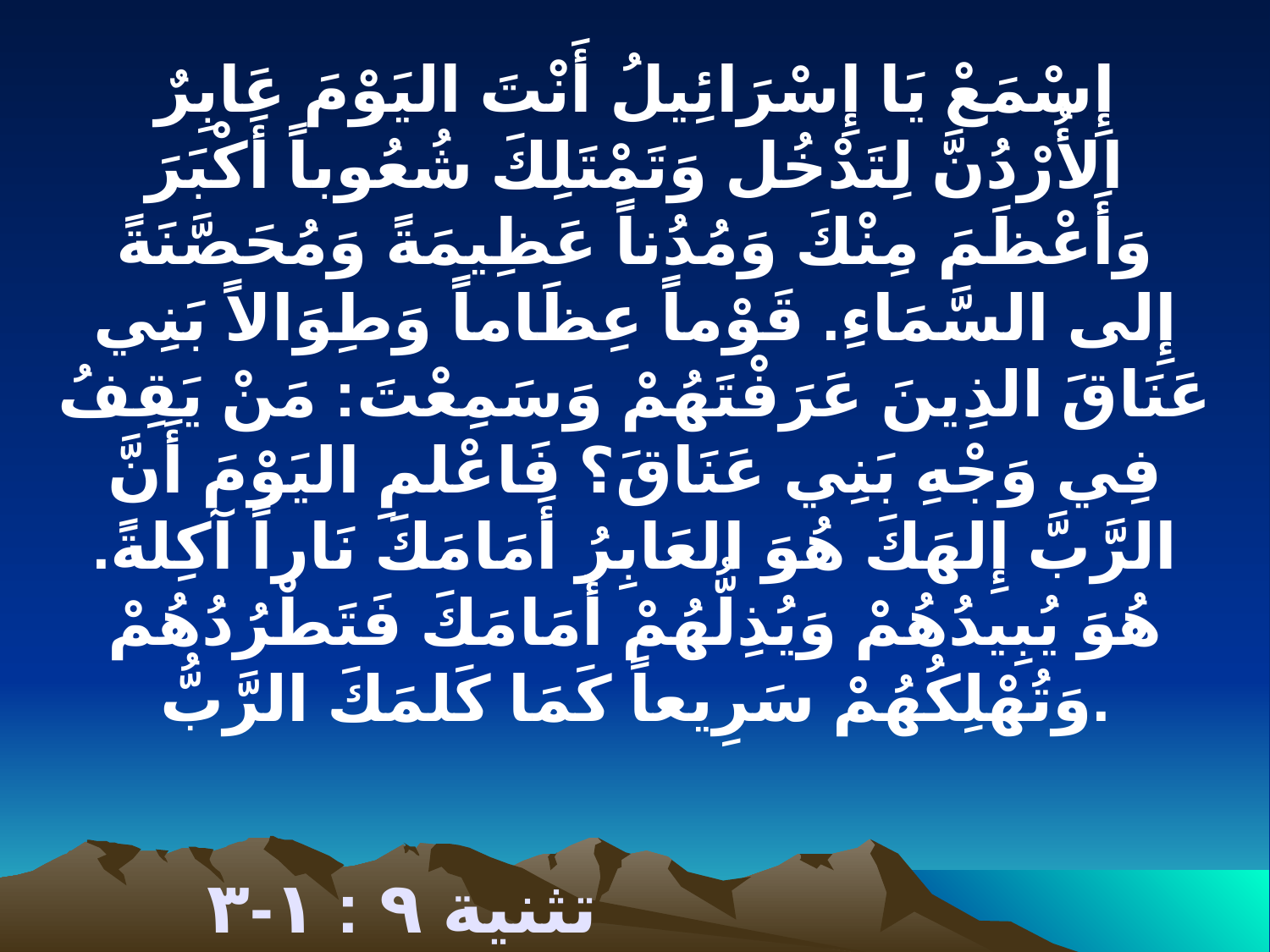

إِسْمَعْ يَا إِسْرَائِيلُ أَنْتَ اليَوْمَ عَابِرٌ الأُرْدُنَّ لِتَدْخُل وَتَمْتَلِكَ شُعُوباً أَكْبَرَ وَأَعْظَمَ مِنْكَ وَمُدُناً عَظِيمَةً وَمُحَصَّنَةً إِلى السَّمَاءِ. قَوْماً عِظَاماً وَطِوَالاً بَنِي عَنَاقَ الذِينَ عَرَفْتَهُمْ وَسَمِعْتَ: مَنْ يَقِفُ فِي وَجْهِ بَنِي عَنَاقَ؟ فَاعْلمِ اليَوْمَ أَنَّ الرَّبَّ إِلهَكَ هُوَ العَابِرُ أَمَامَكَ نَاراً آكِلةً. هُوَ يُبِيدُهُمْ وَيُذِلُّهُمْ أَمَامَكَ فَتَطْرُدُهُمْ وَتُهْلِكُهُمْ سَرِيعاً كَمَا كَلمَكَ الرَّبُّ.
# تثنية ٩ : ١-٣